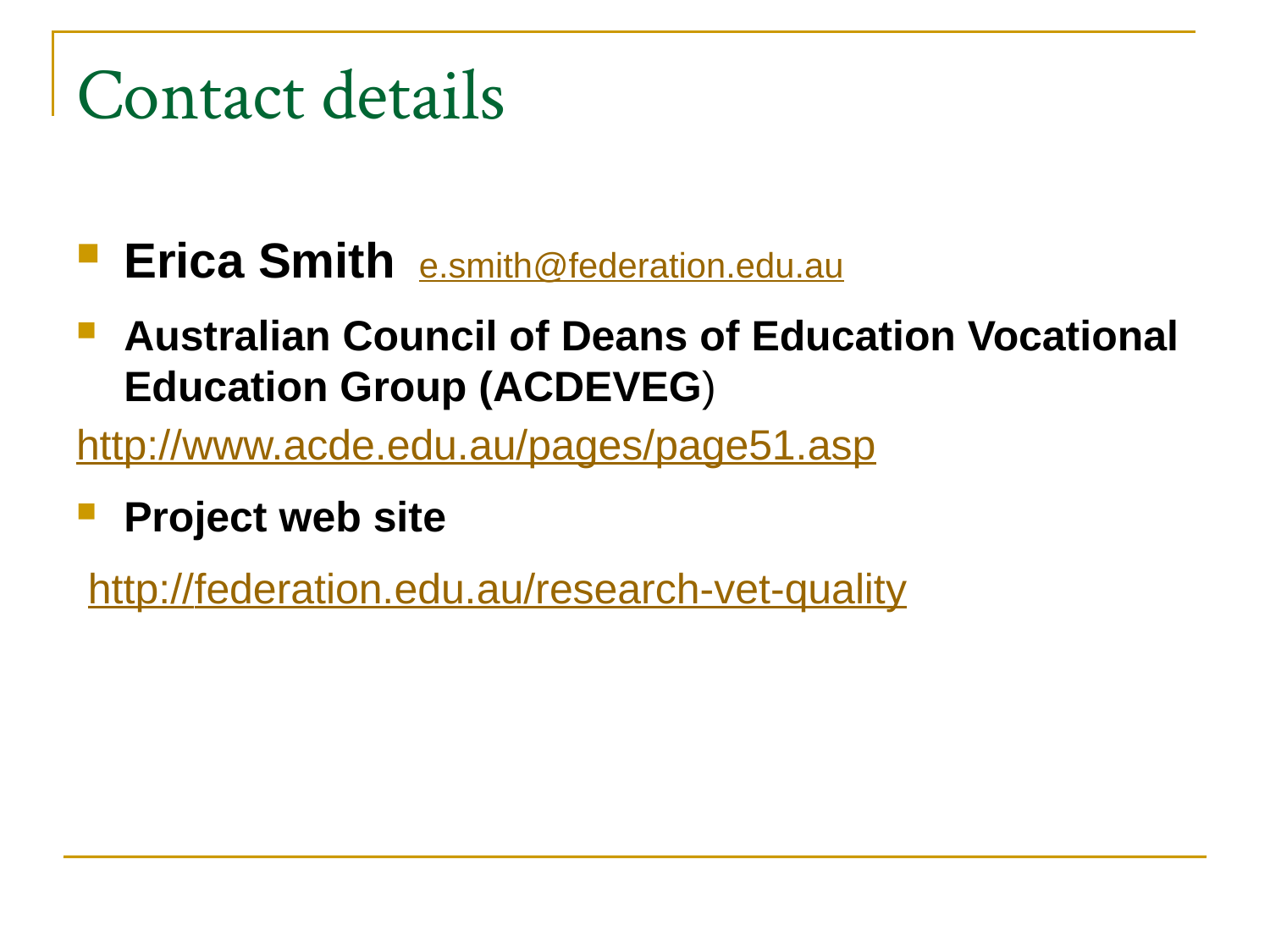

# Contact details
Erica Smith  e.smith@federation.edu.au
Australian Council of Deans of Education Vocational Education Group (ACDEVEG)
http://www.acde.edu.au/pages/page51.asp
Project web site
 http://federation.edu.au/research-vet-quality